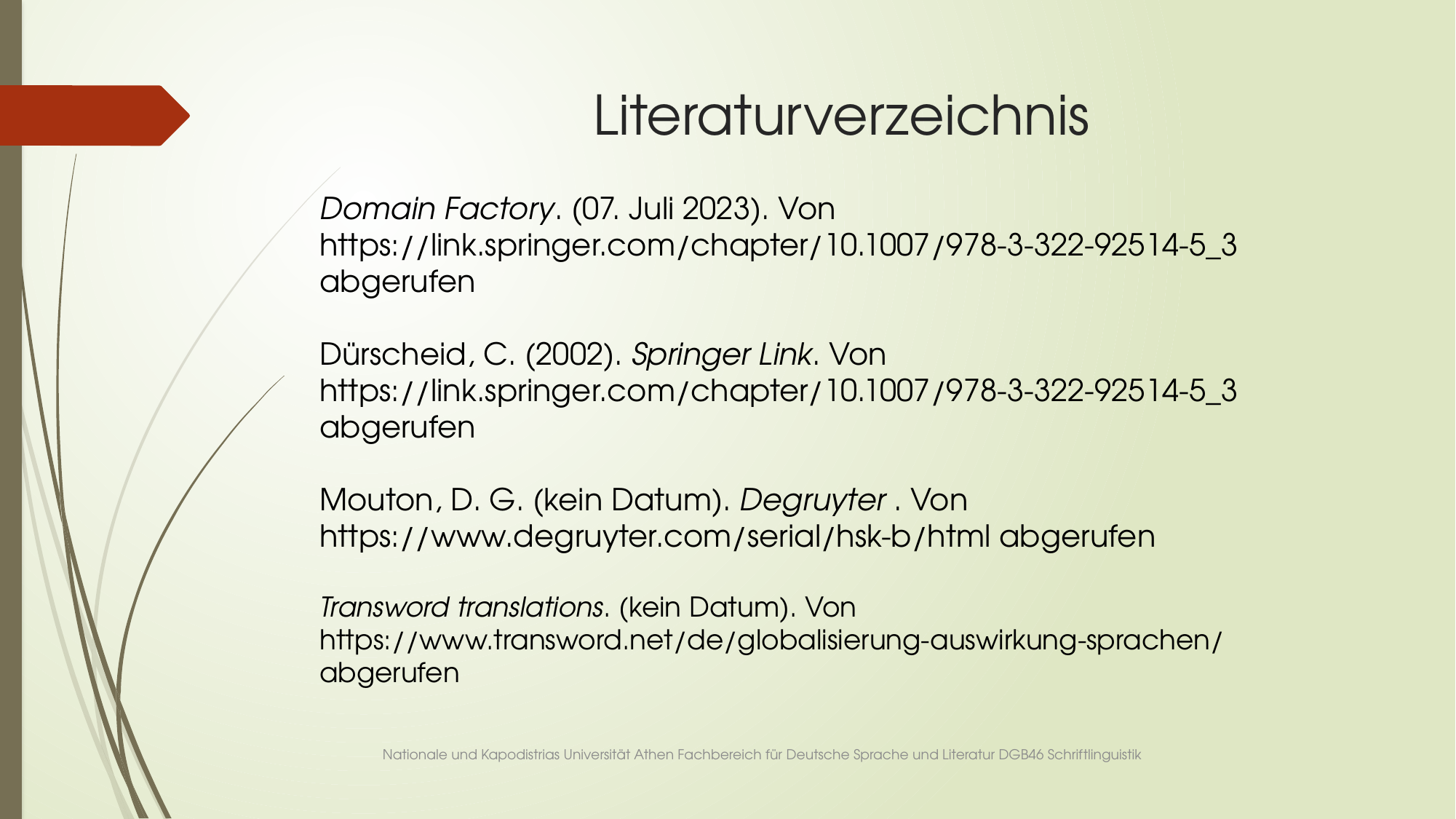

# Literaturverzeichnis
Domain Factory. (07. Juli 2023). Von https://link.springer.com/chapter/10.1007/978-3-322-92514-5_3 abgerufen

Dürscheid, C. (2002). Springer Link. Von https://link.springer.com/chapter/10.1007/978-3-322-92514-5_3 abgerufen

Mouton, D. G. (kein Datum). Degruyter . Von https://www.degruyter.com/serial/hsk-b/html abgerufen

Transword translations. (kein Datum). Von
https://www.transword.net/de/globalisierung-auswirkung-sprachen/ abgerufen

Nationale und Kapodistrias Universität Athen Fachbereich für Deutsche Sprache und Literatur DGB46 Schriftlinguistik